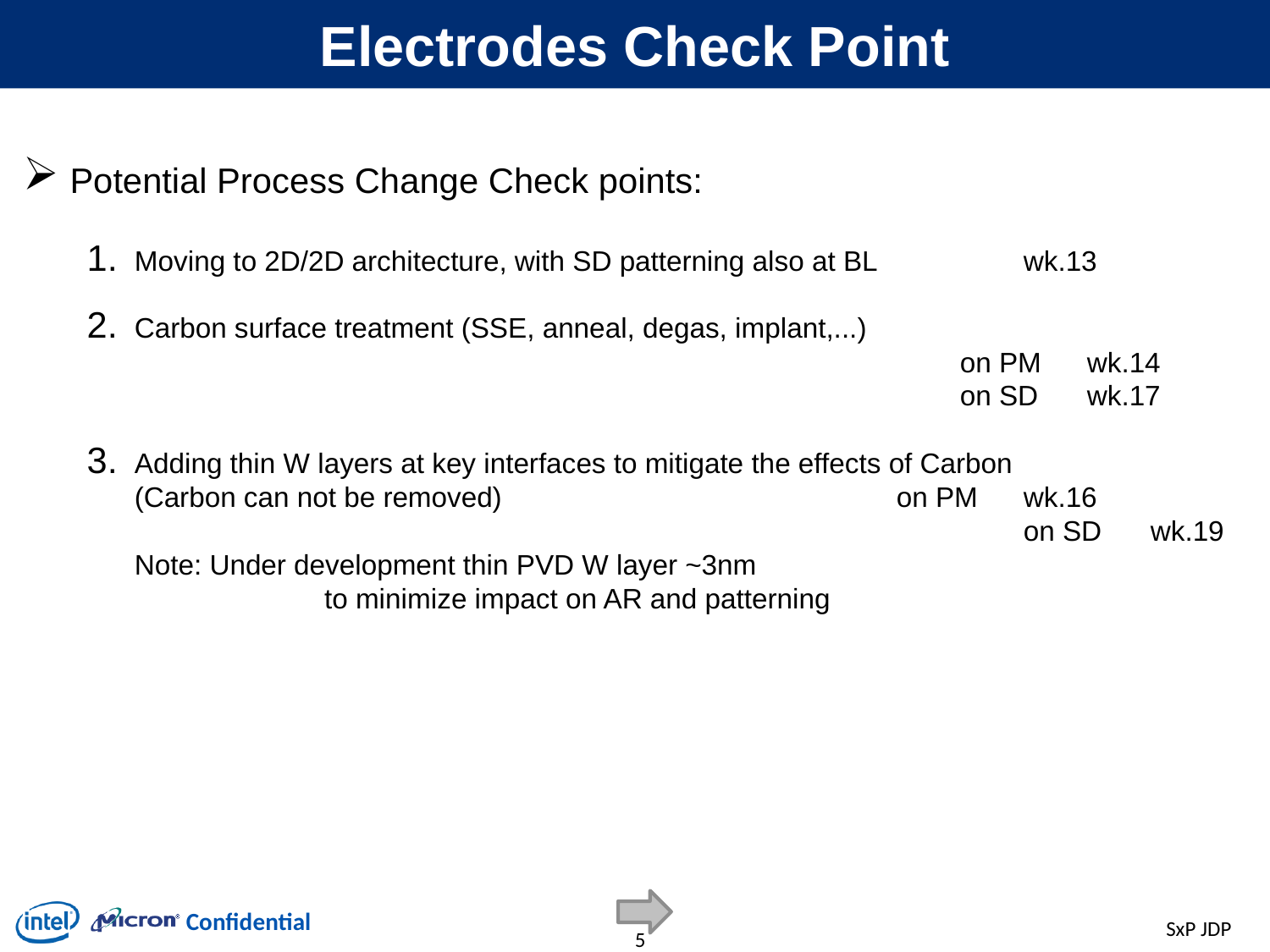

Electrodes Check Point
 Potential Process Change Check points:

Moving to 2D/2D architecture, with SD patterning also at BL		wk.13

Carbon surface treatment (SSE, anneal, degas, implant,...)
							on PM	wk.14
							on SD	wk.17

Adding thin W layers at key interfaces to mitigate the effects of Carbon
	(Carbon can not be removed)				on PM	wk.16
								on SD	wk.19
	Note: Under development thin PVD W layer ~3nm
		        to minimize impact on AR and patterning